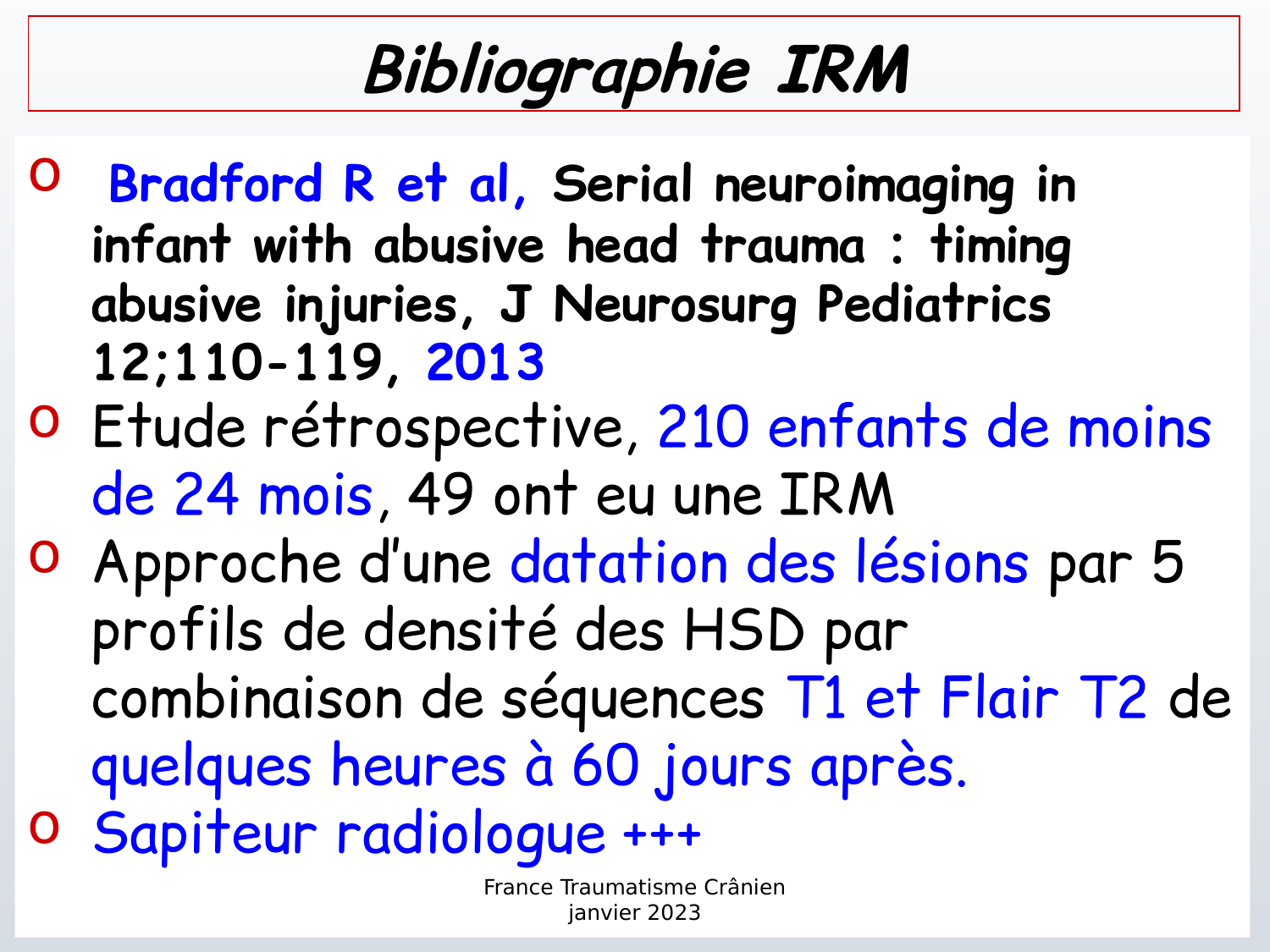

# Bibliographie IRM
 Bradford R et al, Serial neuroimaging in infant with abusive head trauma : timing abusive injuries, J Neurosurg Pediatrics 12;110-119, 2013
Etude rétrospective, 210 enfants de moins de 24 mois, 49 ont eu une IRM
Approche d’une datation des lésions par 5 profils de densité des HSD par combinaison de séquences T1 et Flair T2 de quelques heures à 60 jours après.
Sapiteur radiologue +++

France Traumatisme Crânien janvier 2023
88